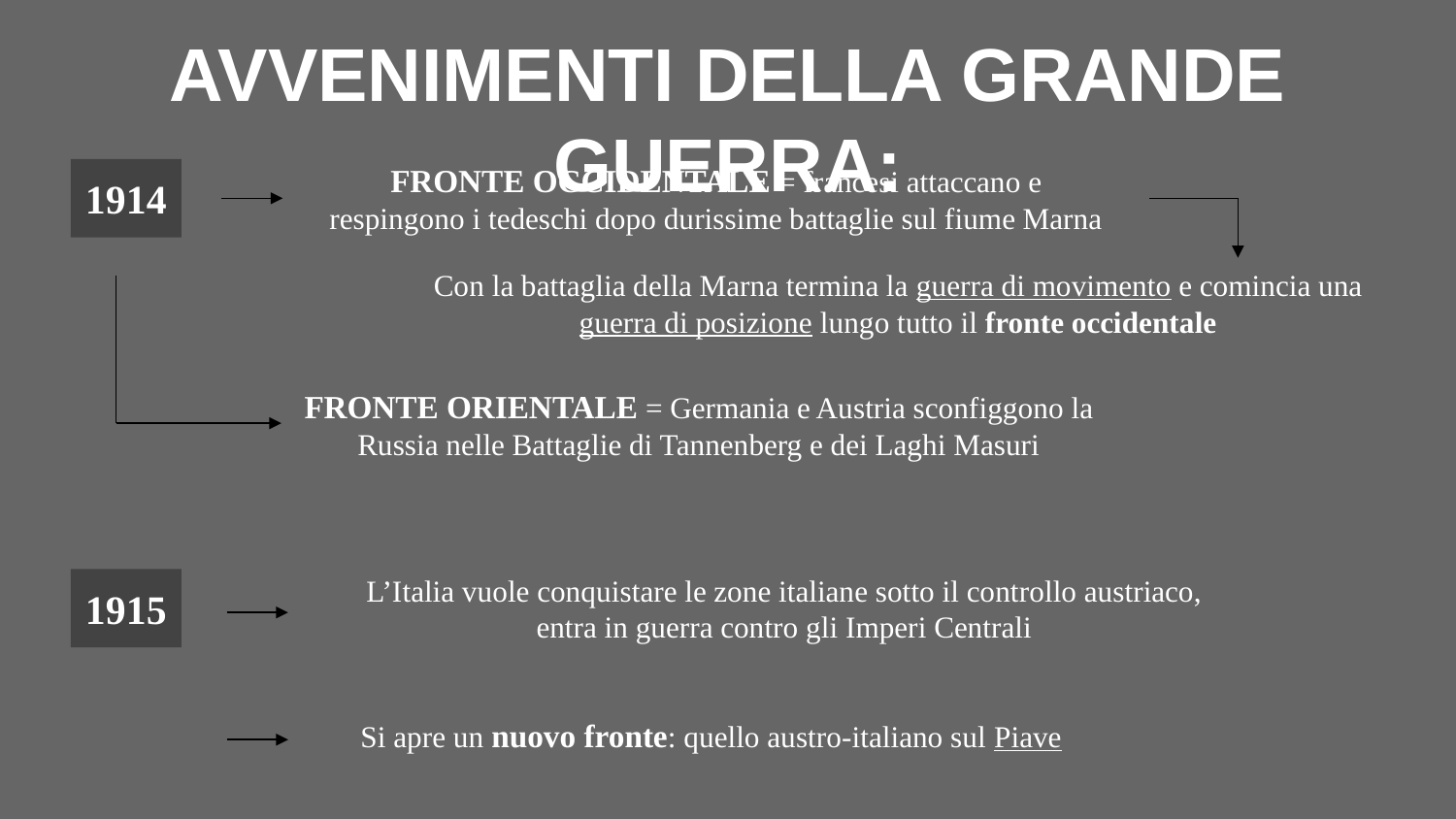

AVVENIMENTI DELLA GRANDE GUERRA:
FRONTE OCCIDENTALE = francesi attaccano e respingono i tedeschi dopo durissime battaglie sul fiume Marna
1914

Con la battaglia della Marna termina la guerra di movimento e comincia una guerra di posizione lungo tutto il fronte occidentale
FRONTE ORIENTALE = Germania e Austria sconfiggono la Russia nelle Battaglie di Tannenberg e dei Laghi Masuri
L’Italia vuole conquistare le zone italiane sotto il controllo austriaco, entra in guerra contro gli Imperi Centrali
1915

Si apre un nuovo fronte: quello austro-italiano sul Piave